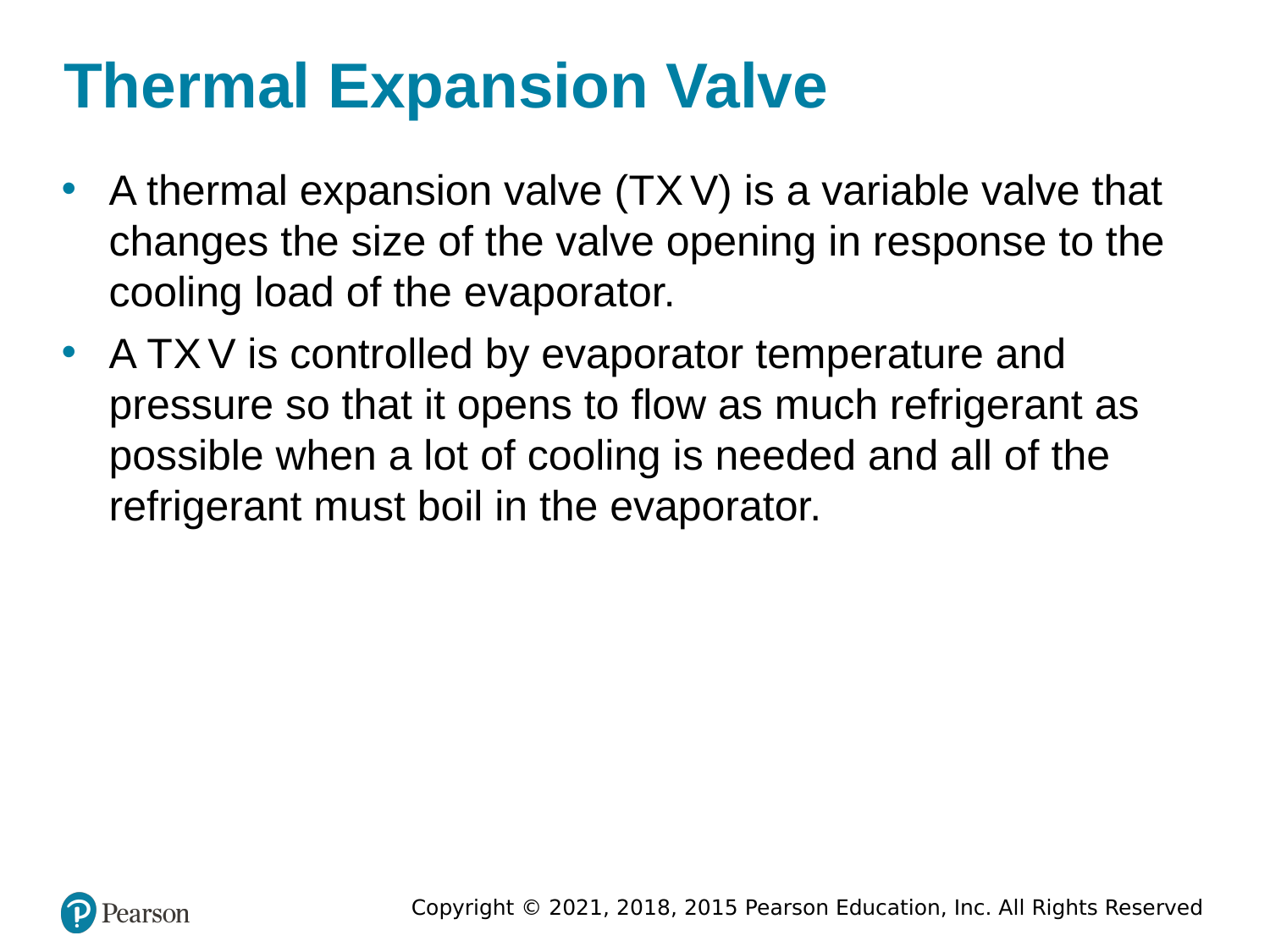

# Thermal Expansion Valve
A thermal expansion valve (T X V) is a variable valve that changes the size of the valve opening in response to the cooling load of the evaporator.
A T X V is controlled by evaporator temperature and pressure so that it opens to flow as much refrigerant as possible when a lot of cooling is needed and all of the refrigerant must boil in the evaporator.